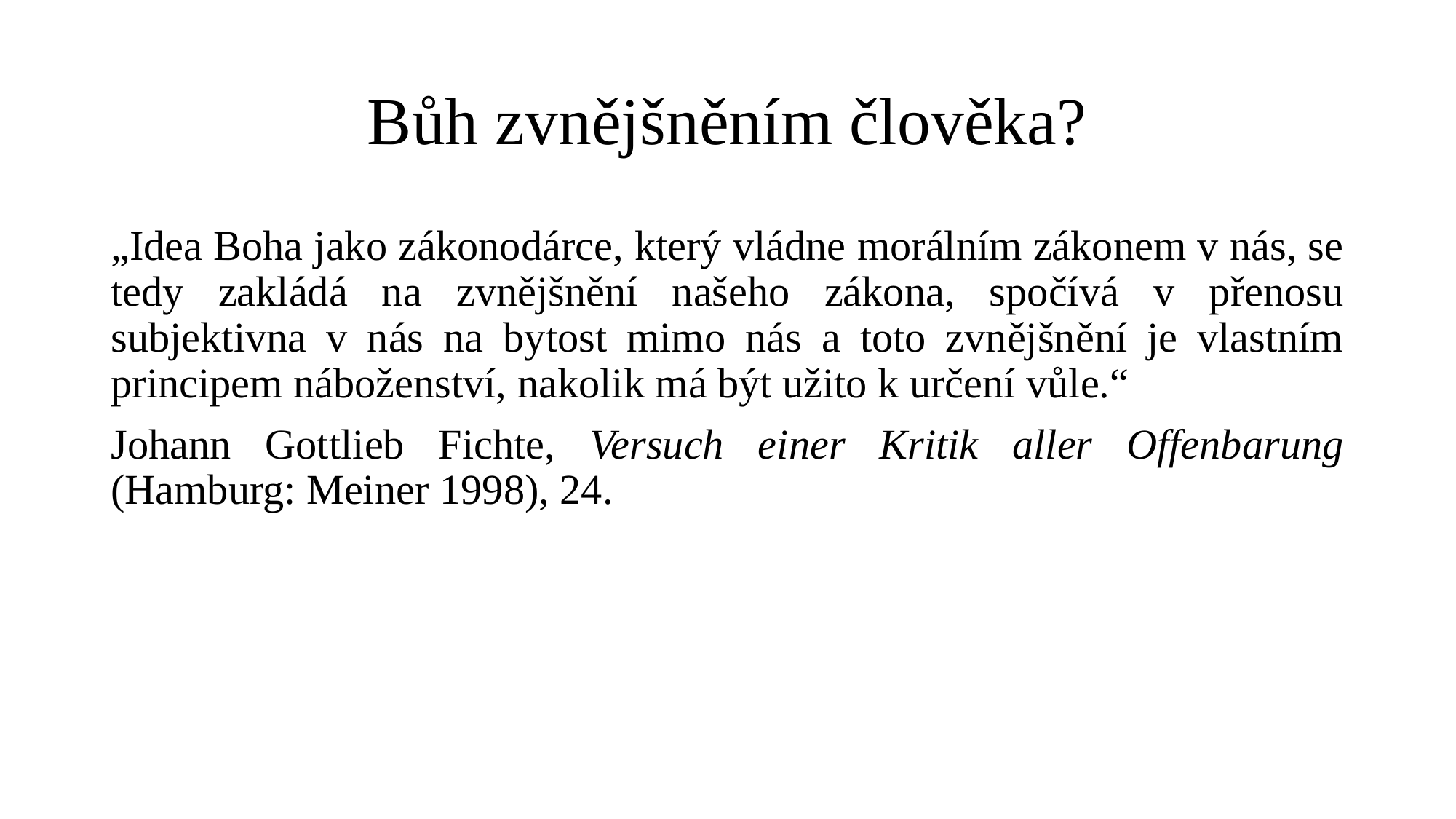

# Bůh zvnějšněním člověka?
„Idea Boha jako zákonodárce, který vládne morálním zákonem v nás, se tedy zakládá na zvnějšnění našeho zákona, spočívá v přenosu subjektivna v nás na bytost mimo nás a toto zvnějšnění je vlastním principem náboženství, nakolik má být užito k určení vůle.“
Johann Gottlieb Fichte, Versuch einer Kritik aller Offenbarung (Hamburg: Meiner 1998), 24.